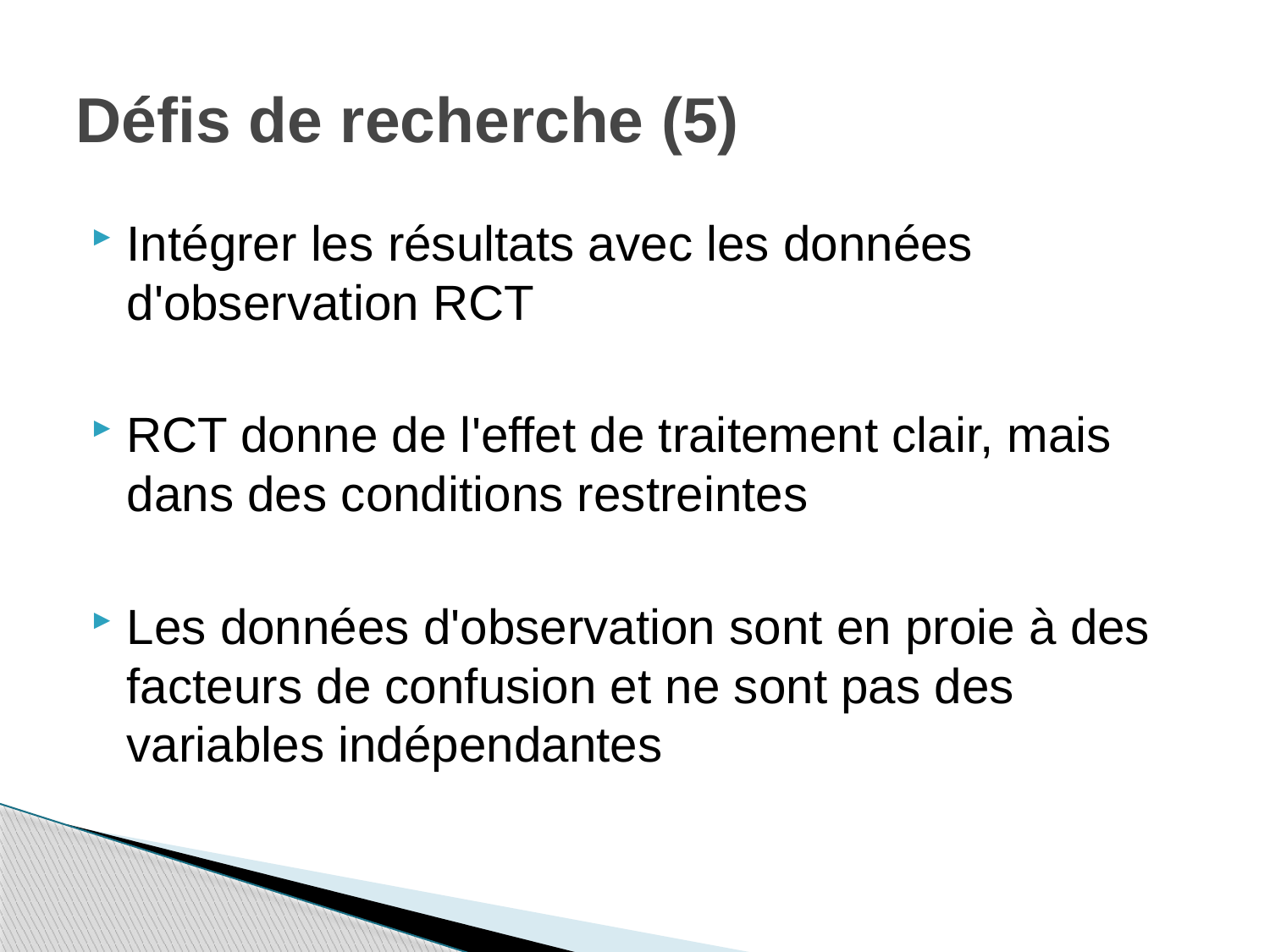

# Défis de recherche (5)
Intégrer les résultats avec les données d'observation RCT

RCT donne de l'effet de traitement clair, mais dans des conditions restreintes

Les données d'observation sont en proie à des facteurs de confusion et ne sont pas des variables indépendantes